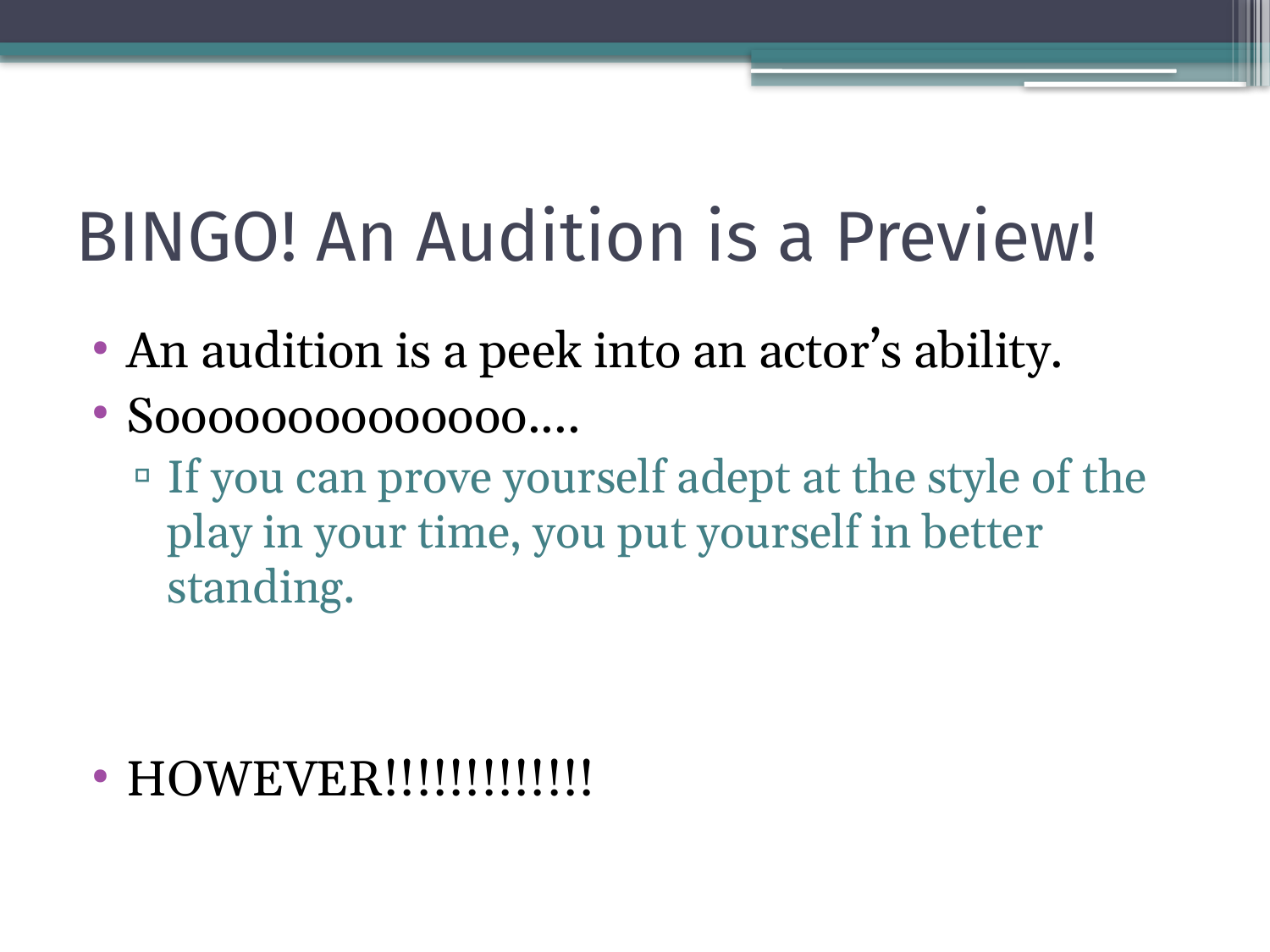

# BINGO! An Audition is a Preview!
An audition is a peek into an actor’s ability.
Soooooooooooooo....
If you can prove yourself adept at the style of the play in your time, you put yourself in better standing.

HOWEVER!!!!!!!!!!!!!